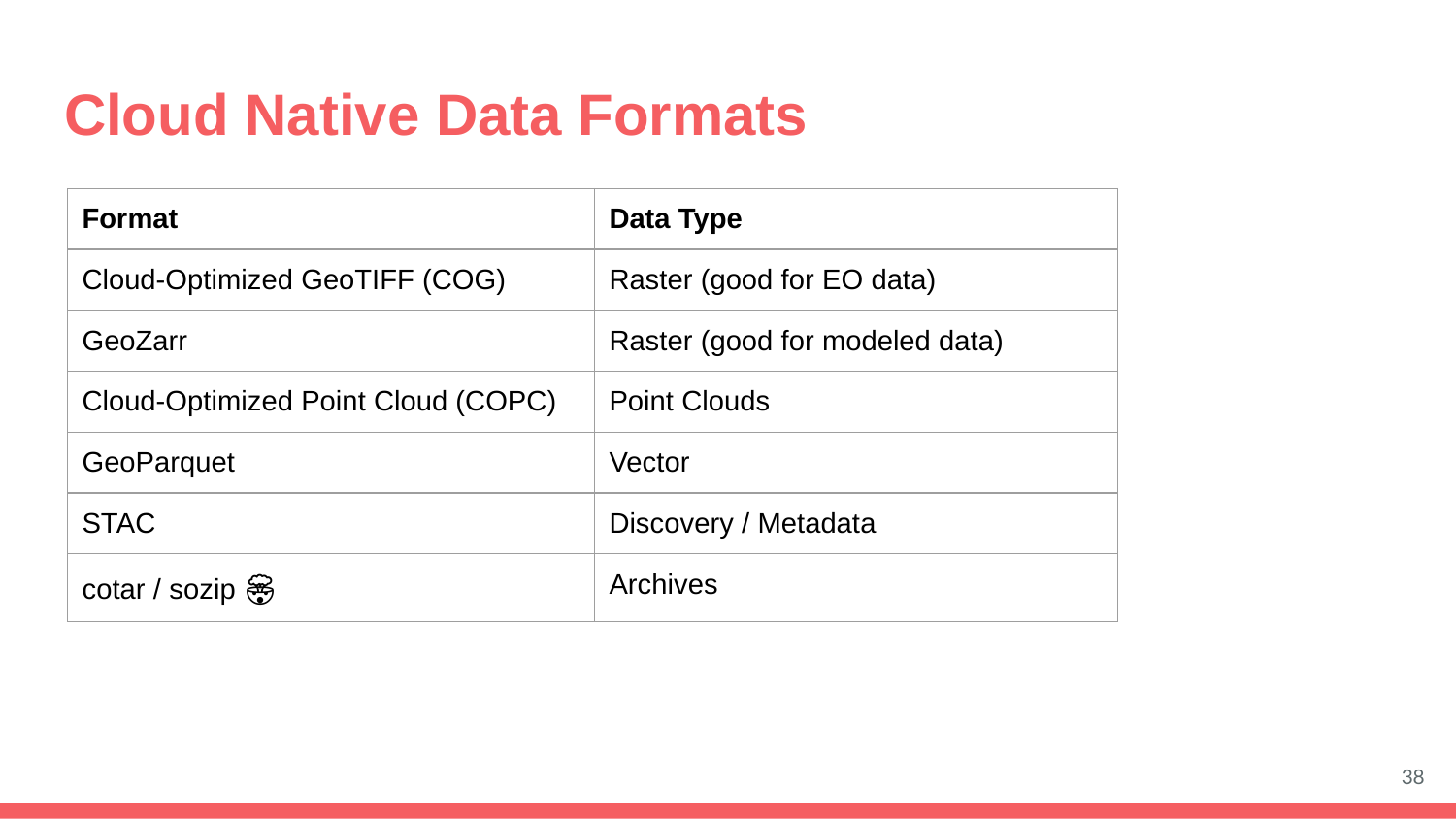

# Cloud Native Data Formats
| Format | Data Type |
| --- | --- |
| Cloud-Optimized GeoTIFF (COG) | Raster (good for EO data) |
| GeoZarr | Raster (good for modeled data) |
| Cloud-Optimized Point Cloud (COPC) | Point Clouds |
| GeoParquet | Vector |
| STAC | Discovery / Metadata |
| cotar / sozip 🤯 | Archives |
38